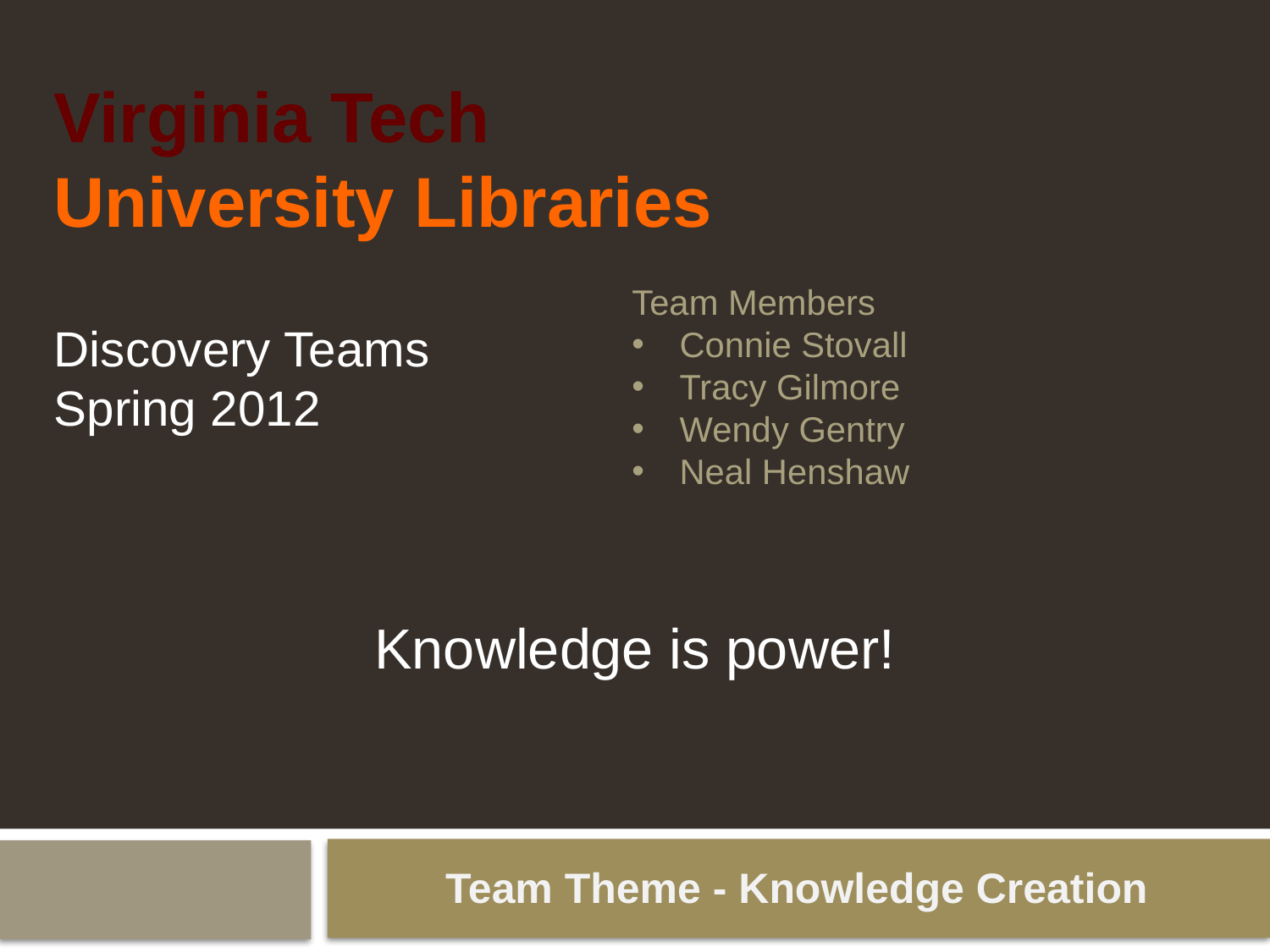

Virginia Tech
University Libraries

Discovery Teams
Spring 2012
Team Members
Connie Stovall
Tracy Gilmore
Wendy Gentry
Neal Henshaw
Knowledge is power!
Team Theme - Knowledge Creation